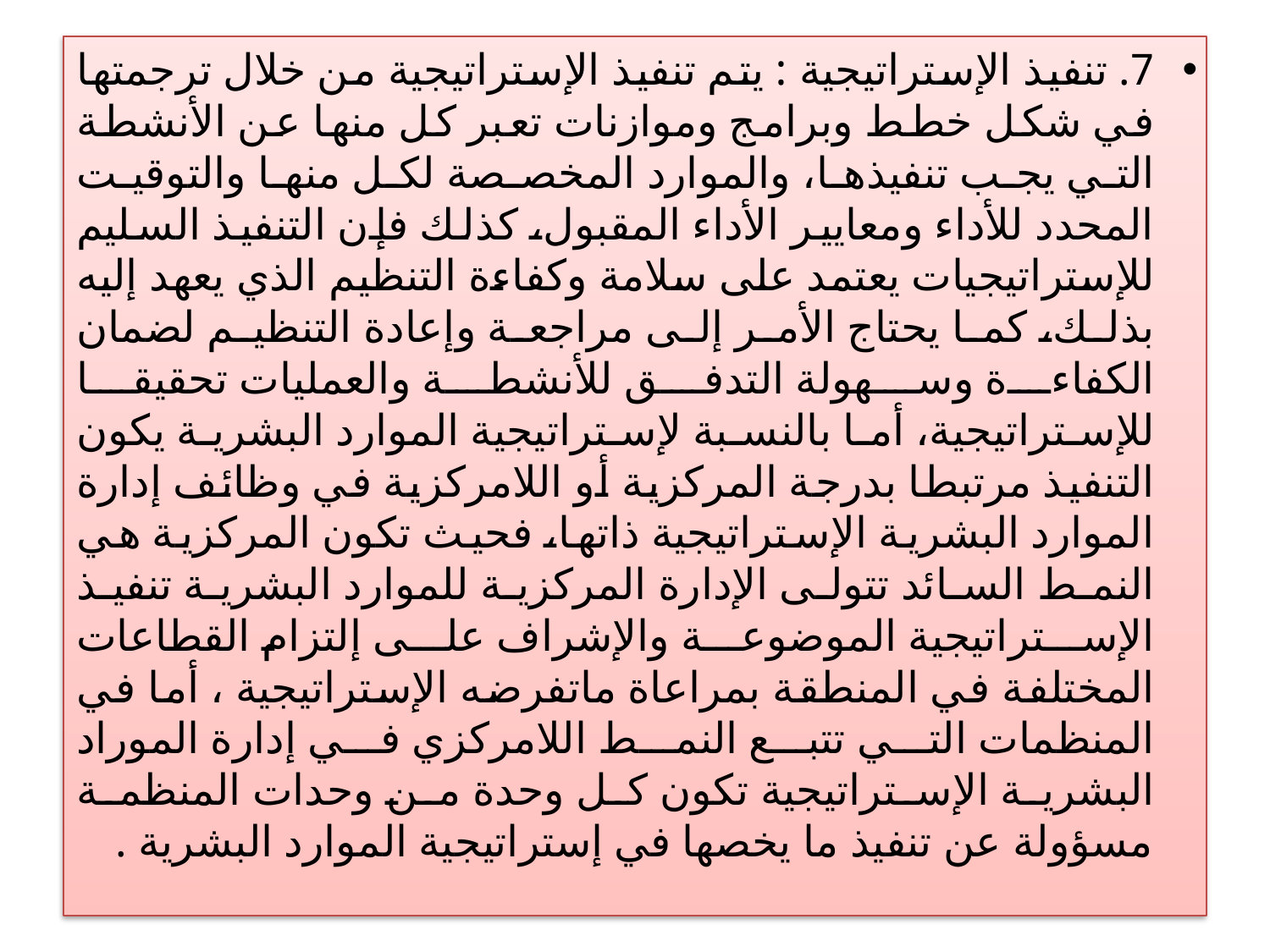

7. تنفيذ الإستراتيجية : يتم تنفيذ الإستراتيجية من خلال ترجمتها في شكل خطط وبرامج وموازنات تعبر كل منها عن الأنشطة التي يجب تنفيذها، والموارد المخصصة لكل منها والتوقيت المحدد للأداء ومعايير الأداء المقبول، كذلك فإن التنفيذ السليم للإستراتيجيات يعتمد على سلامة وكفاءة التنظيم الذي يعهد إليه بذلك، كما يحتاج الأمر إلى مراجعة وإعادة التنظيم لضمان الكفاءة وسهولة التدفق للأنشطة والعمليات تحقيقا للإستراتيجية، أما بالنسبة لإستراتيجية الموارد البشرية يكون التنفيذ مرتبطا بدرجة المركزية أو اللامركزية في وظائف إدارة الموارد البشرية الإستراتيجية ذاتها، فحيث تكون المركزية هي النمط السائد تتولى الإدارة المركزية للموارد البشرية تنفيذ الإستراتيجية الموضوعة والإشراف على إلتزام القطاعات المختلفة في المنطقة بمراعاة ماتفرضه الإستراتيجية ، أما في المنظمات التي تتبع النمط اللامركزي في إدارة الموراد البشرية الإستراتيجية تكون كل وحدة من وحدات المنظمة مسؤولة عن تنفيذ ما يخصها في إستراتيجية الموارد البشرية .